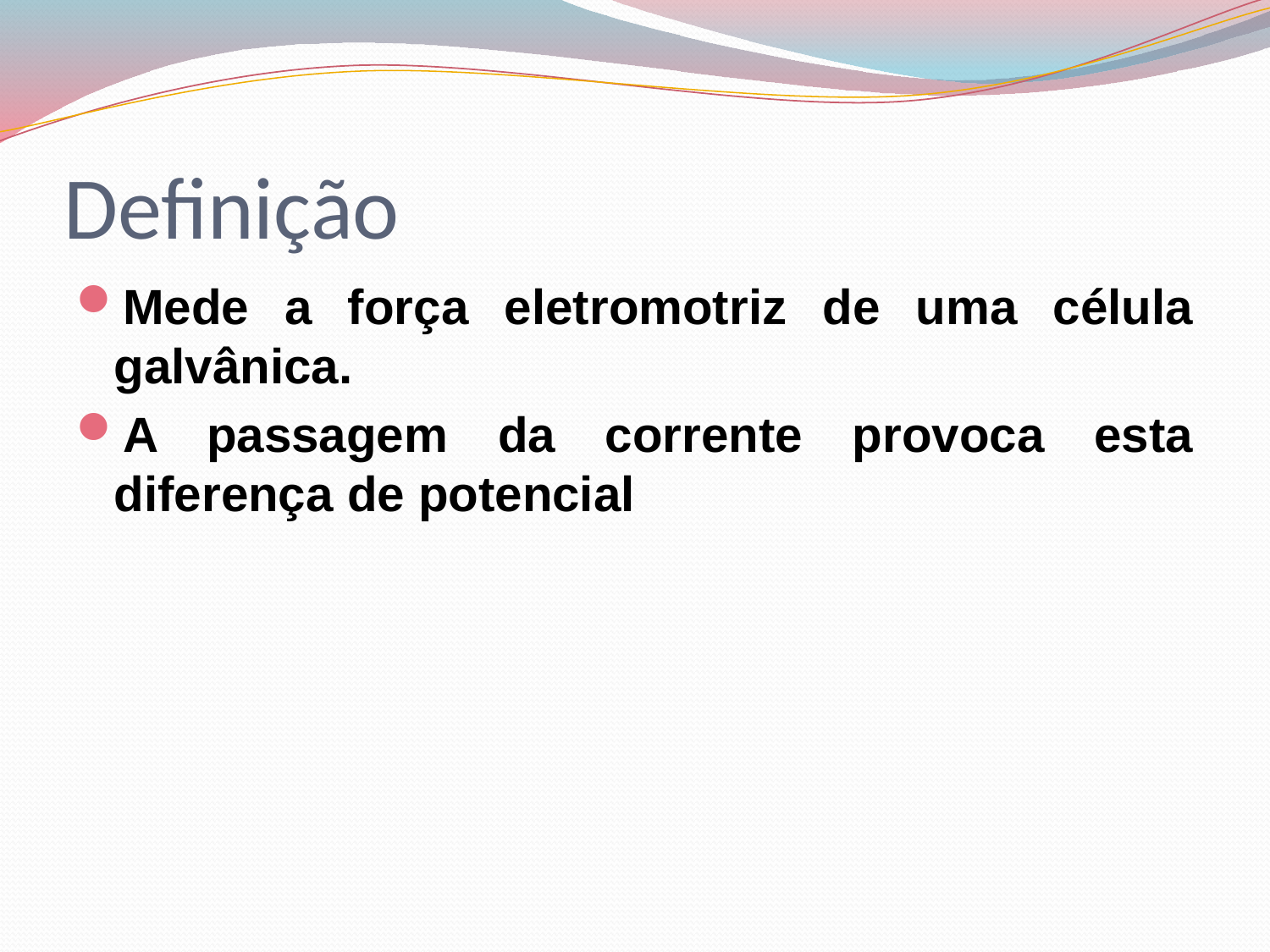

# Definição
Mede a força eletromotriz de uma célula galvânica.
A passagem da corrente provoca esta diferença de potencial